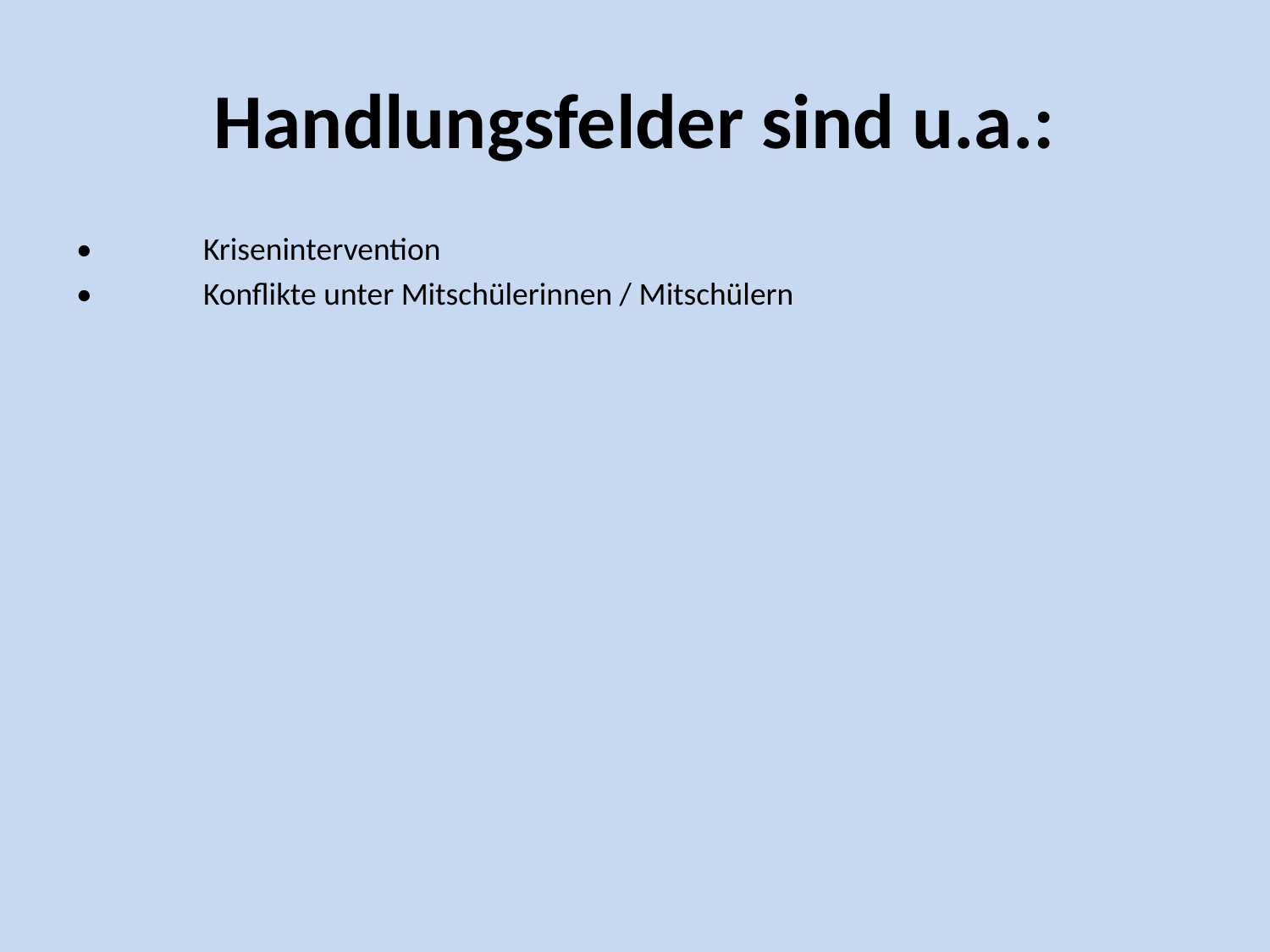

# Handlungsfelder sind u.a.:
•	Krisenintervention
•	Konflikte unter Mitschülerinnen / Mitschülern